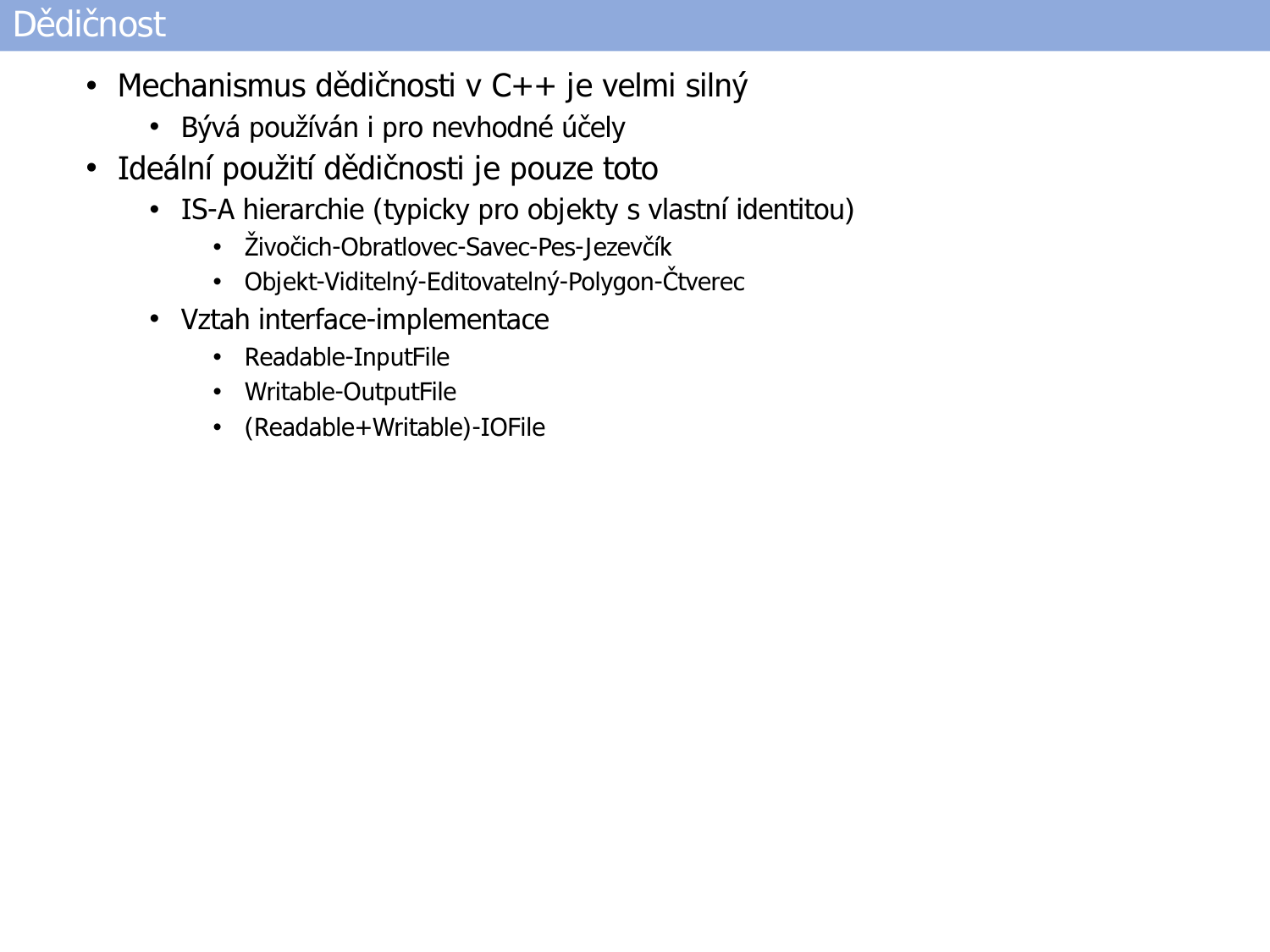

# Dědičnost
Mechanismus dědičnosti v C++ je velmi silný
Bývá používán i pro nevhodné účely
Ideální použití dědičnosti je pouze toto
IS-A hierarchie (typicky pro objekty s vlastní identitou)
Živočich-Obratlovec-Savec-Pes-Jezevčík
Objekt-Viditelný-Editovatelný-Polygon-Čtverec
Vztah interface-implementace
Readable-InputFile
Writable-OutputFile
(Readable+Writable)-IOFile